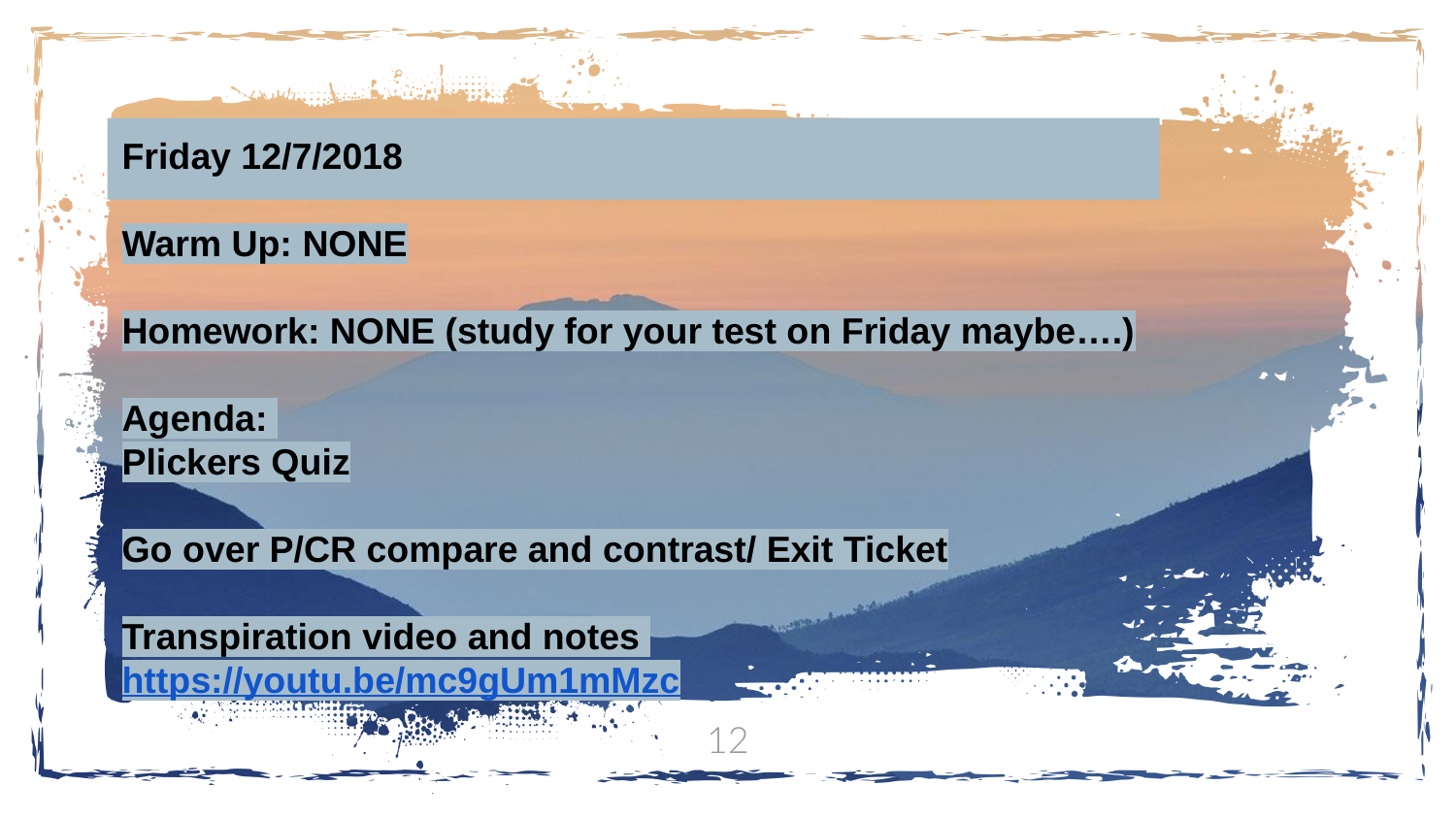

Friday 12/7/2018

Warm Up: NONE

Homework: NONE (study for your test on Friday maybe….)

Agenda:
Plickers Quiz

Go over P/CR compare and contrast/ Exit Ticket

Transpiration video and notes https://youtu.be/mc9gUm1mMzc

12